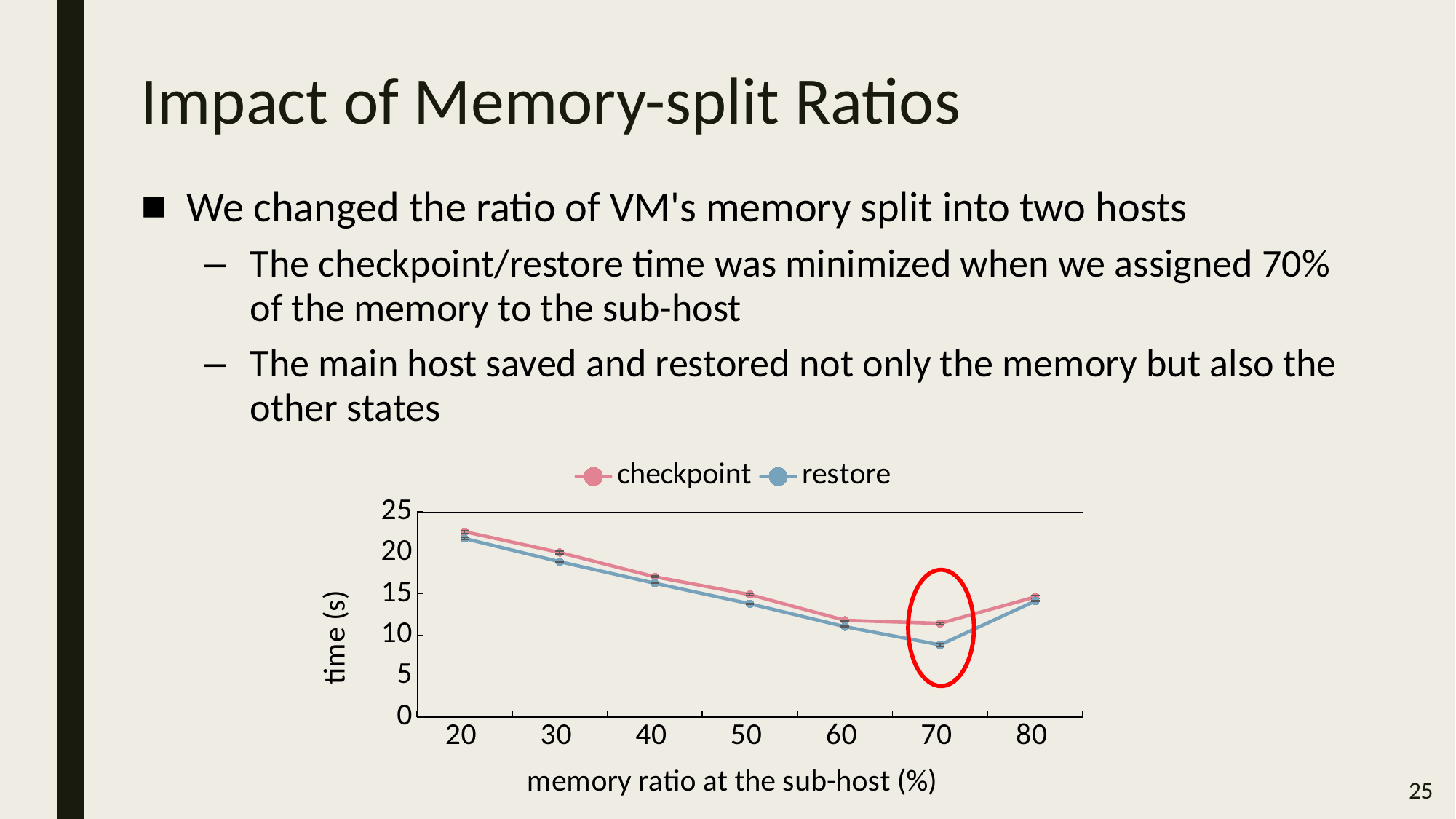

# Impact of Memory-split Ratios
We changed the ratio of VM's memory split into two hosts
The checkpoint/restore time was minimized when we assigned 70% of the memory to the sub-host
The main host saved and restored not only the memory but also the other states

### Chart

| Category |  |  |
|---|---|---|
| 20.0 | 22.576 | 21.744 |
| 30.0 | 20.046 | 18.92 |
| 40.0 | 17.082 | 16.29799999999999 |
| 50.0 | 14.918 | 13.8 |
| 60.0 | 11.79 | 11.014 |
| 70.0 | 11.42 | 8.798 |
| 80.0 | 14.638 | 14.142 |
25